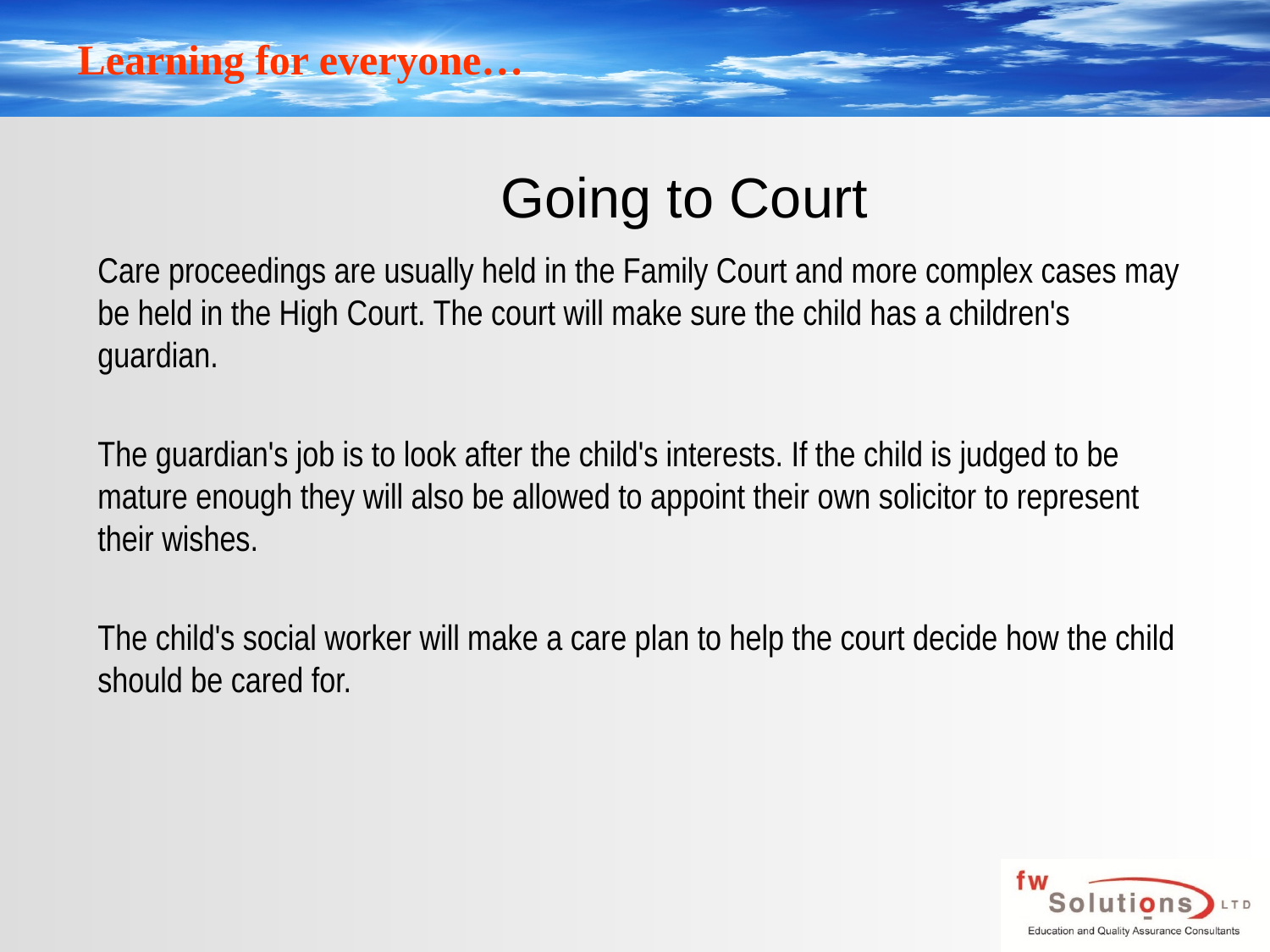

# Going to Court
Care proceedings are usually held in the Family Court and more complex cases may be held in the High Court. The court will make sure the child has a children's guardian.

The guardian's job is to look after the child's interests. If the child is judged to be mature enough they will also be allowed to appoint their own solicitor to represent their wishes.

The child's social worker will make a care plan to help the court decide how the child should be cared for.